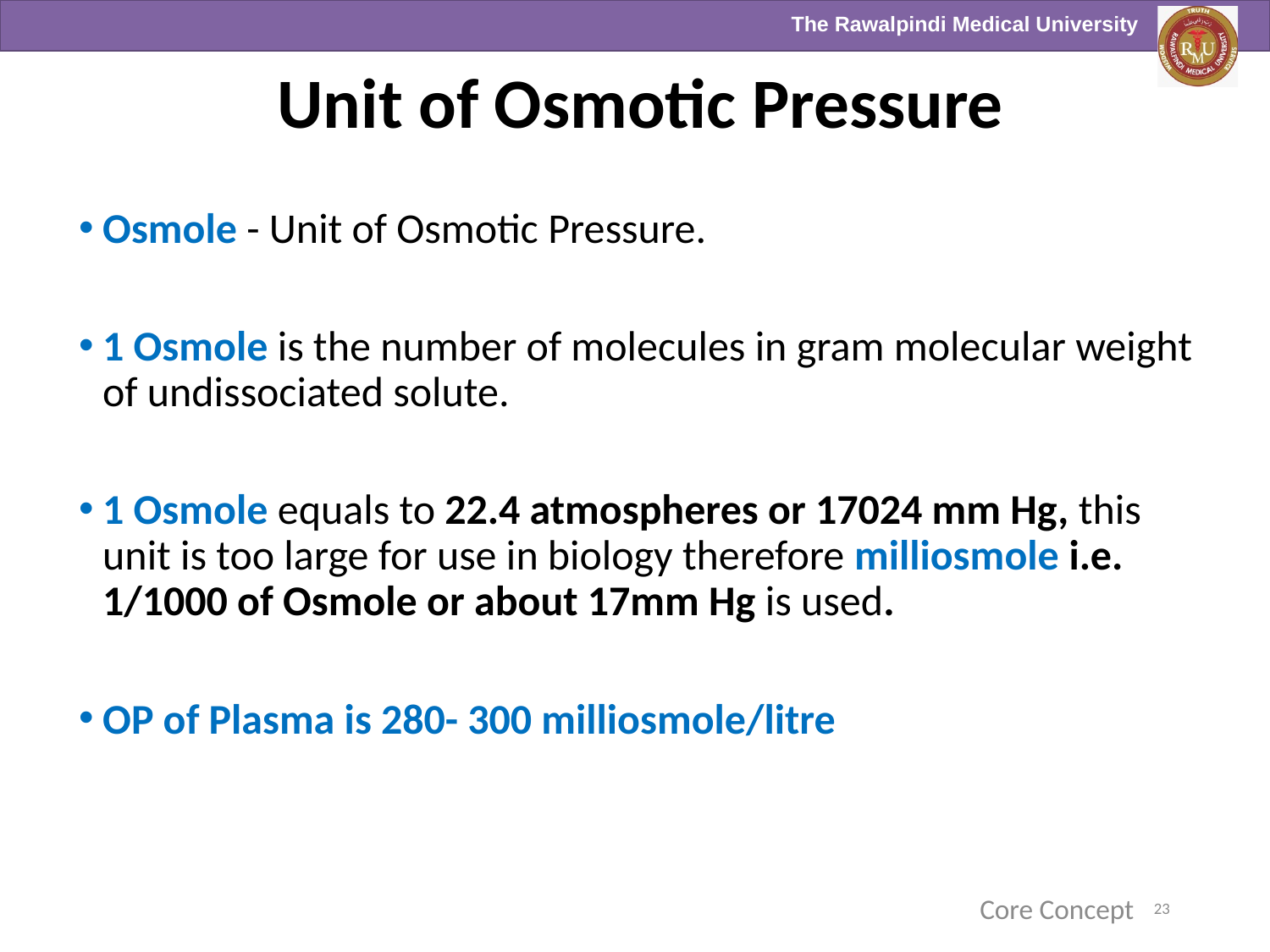

# Unit of Osmotic Pressure
Osmole - Unit of Osmotic Pressure.

1 Osmole is the number of molecules in gram molecular weight of undissociated solute.

1 Osmole equals to 22.4 atmospheres or 17024 mm Hg, this unit is too large for use in biology therefore milliosmole i.e. 1/1000 of Osmole or about 17mm Hg is used.

OP of Plasma is 280- 300 milliosmole/litre
23
Core Concept